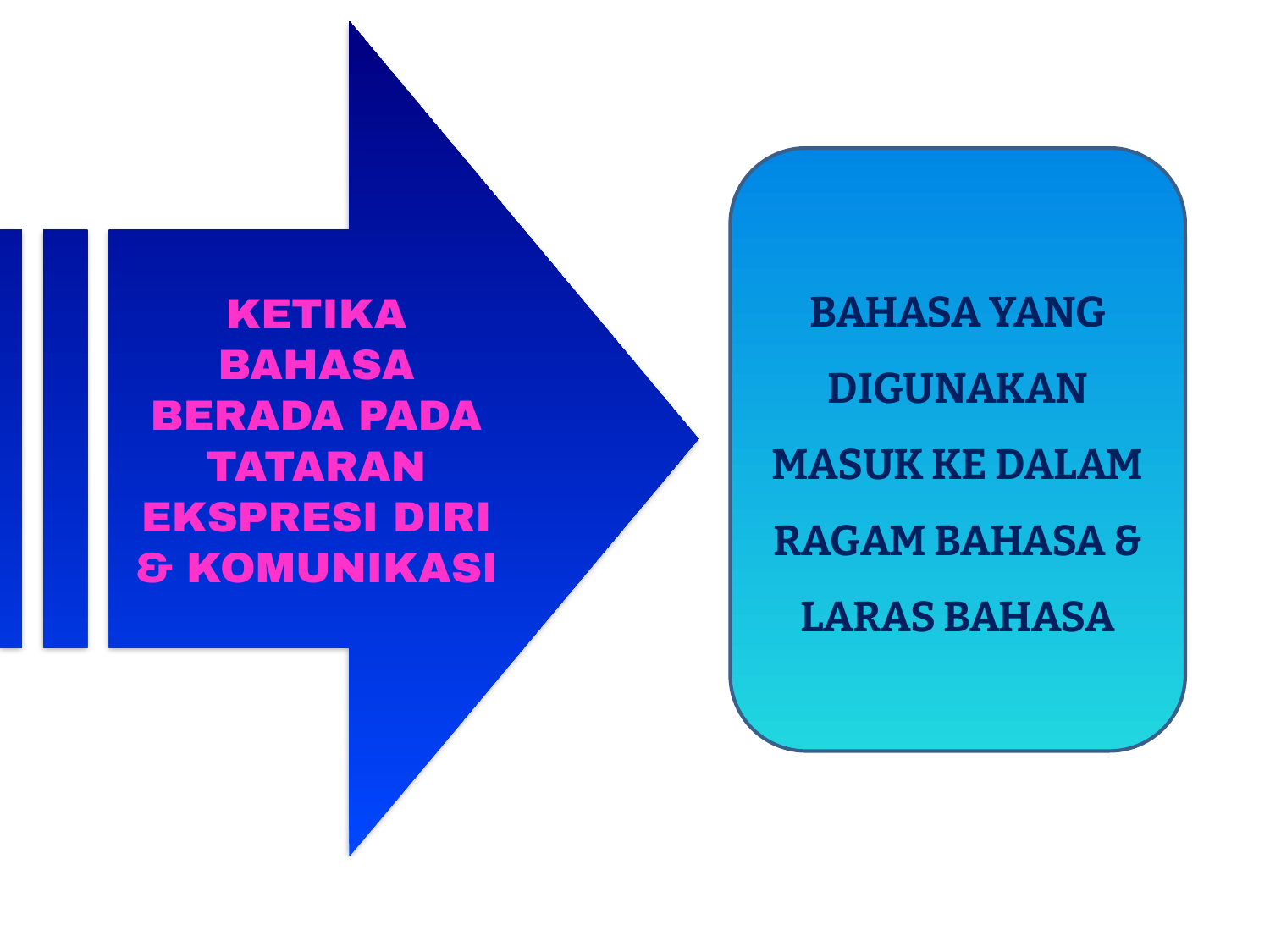

KETIKA BAHASA BERADA PADA TATARAN EKSPRESI DIRI & KOMUNIKASI

#
BAHASA YANG DIGUNAKAN MASUK KE DALAM RAGAM BAHASA & LARAS BAHASA